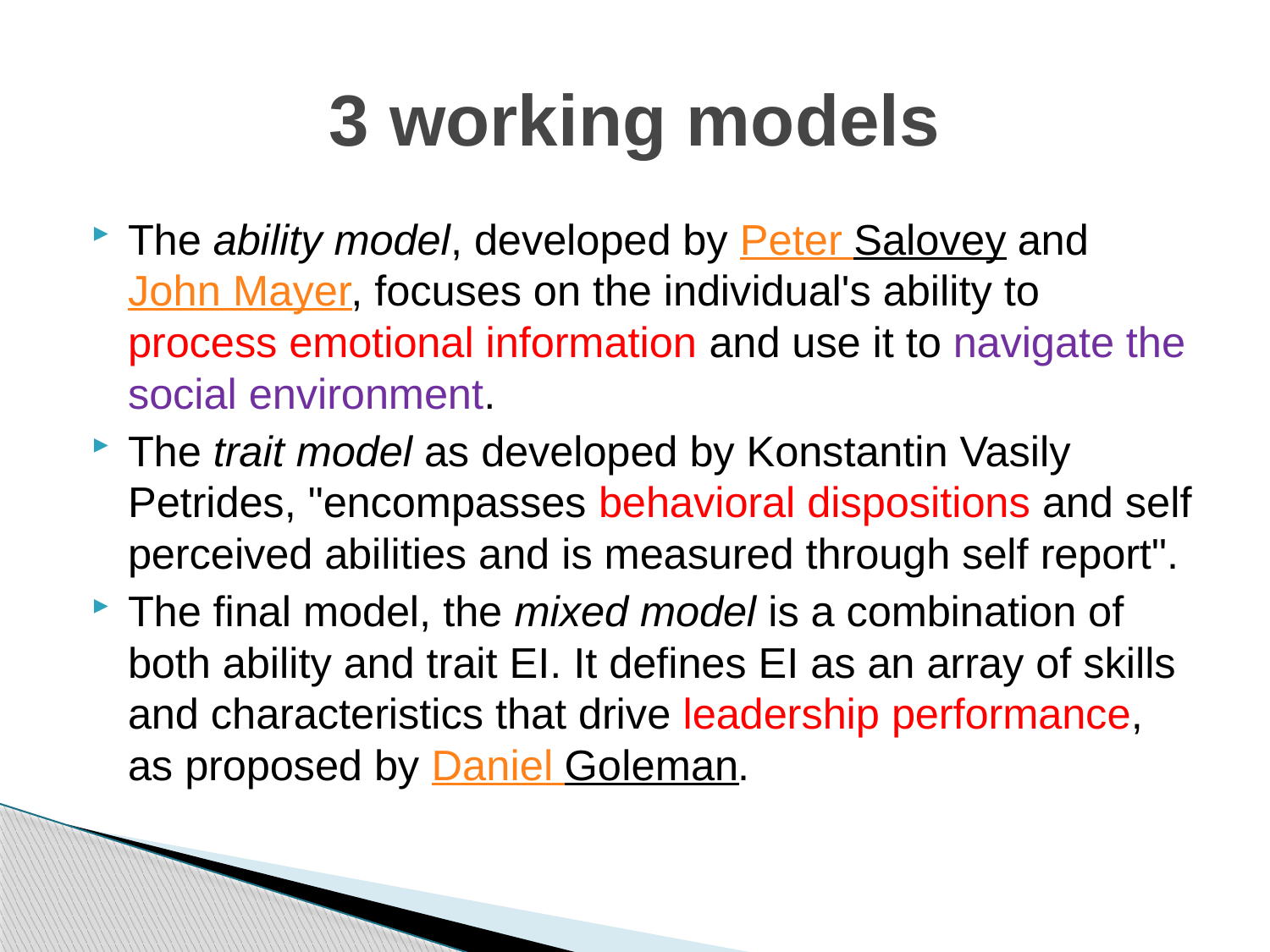

# 3 working models
The ability model, developed by Peter Salovey and John Mayer, focuses on the individual's ability to process emotional information and use it to navigate the social environment.
The trait model as developed by Konstantin Vasily Petrides, "encompasses behavioral dispositions and self perceived abilities and is measured through self report".
The final model, the mixed model is a combination of both ability and trait EI. It defines EI as an array of skills and characteristics that drive leadership performance, as proposed by Daniel Goleman.